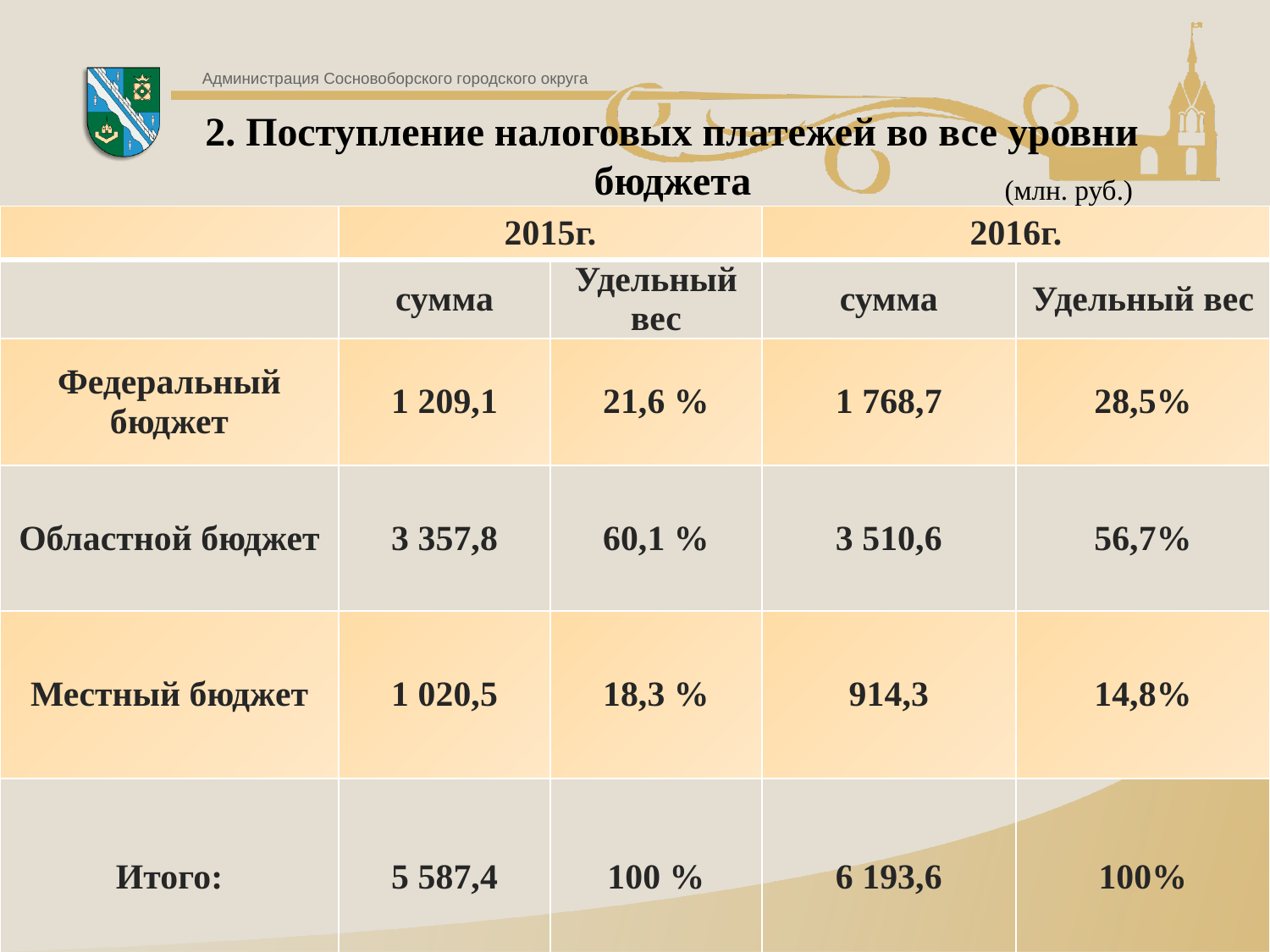

# 2. Поступление налоговых платежей во все уровни бюджета
(млн. руб.)
|  | 2015г. |  | 2016г. |  |
| --- | --- | --- | --- | --- |
|  | сумма | Удельный вес | сумма | Удельный вес |
| Федеральный бюджет | 1 209,1 | 21,6 % | 1 768,7 | 28,5% |
| Областной бюджет | 3 357,8 | 60,1 % | 3 510,6 | 56,7% |
| Местный бюджет | 1 020,5 | 18,3 % | 914,3 | 14,8% |
| Итого: | 5 587,4 | 100 % | 6 193,6 | 100% |